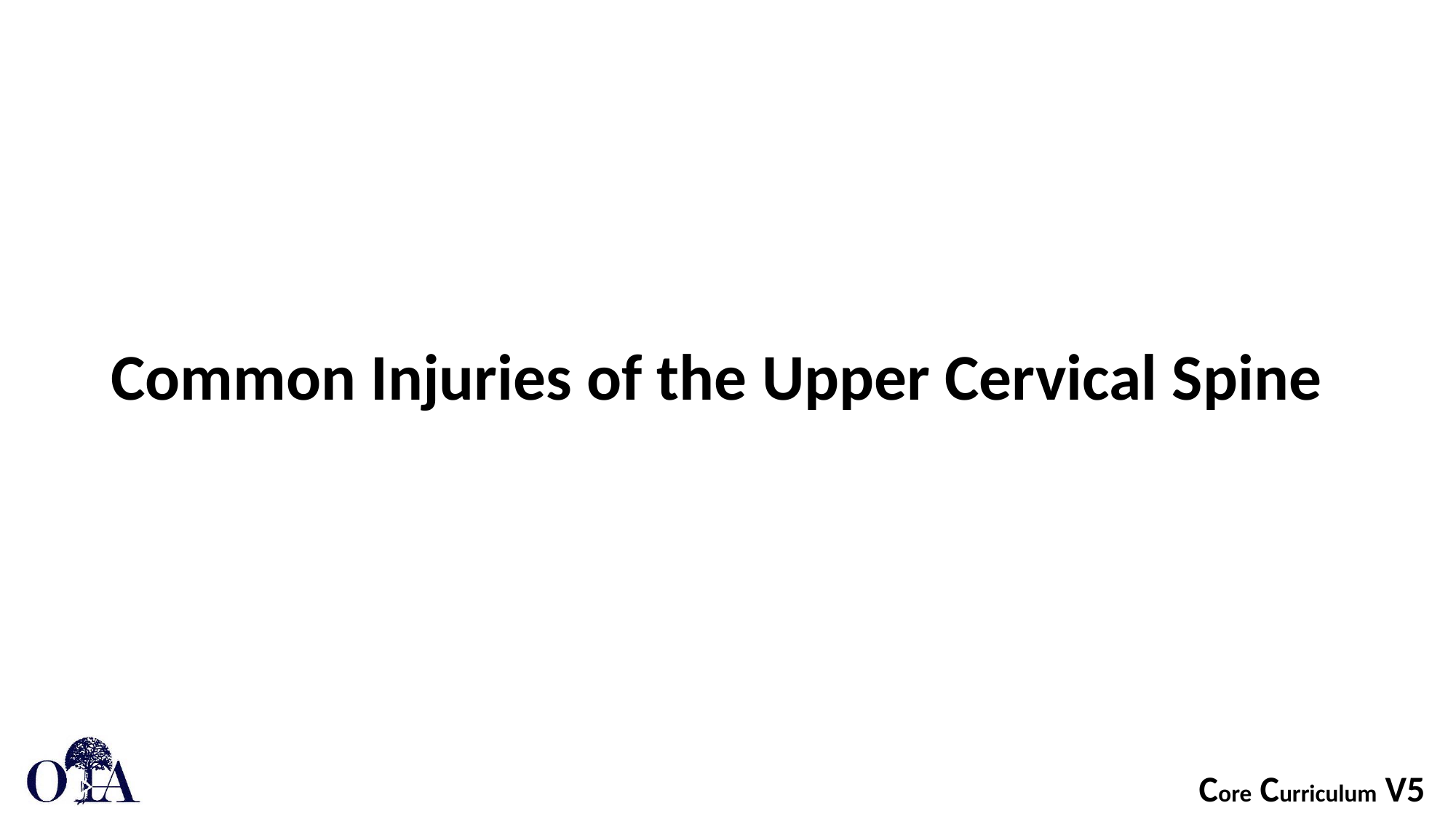

# Common Injuries of the Upper Cervical Spine